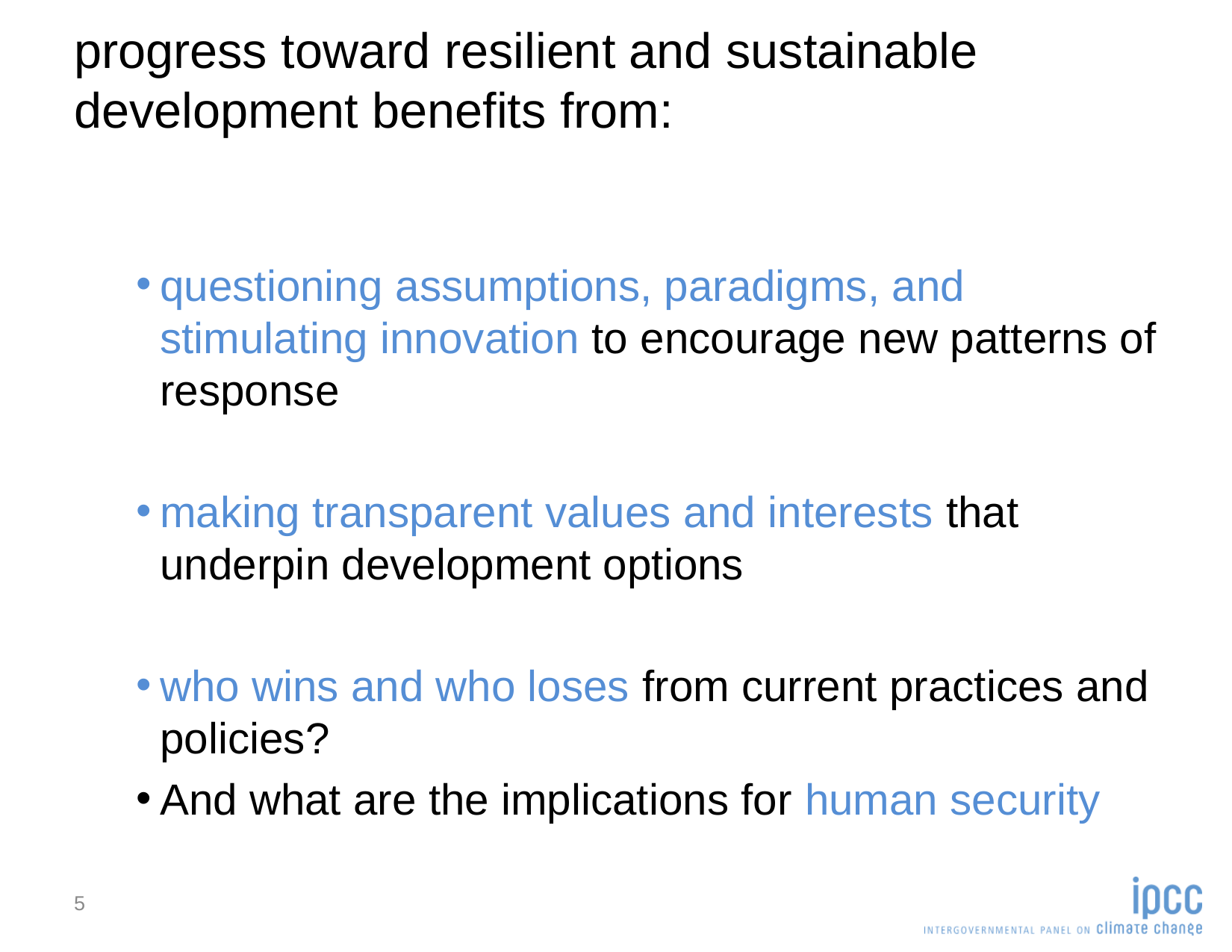

# progress toward resilient and sustainable development benefits from:

questioning assumptions, paradigms, and stimulating innovation to encourage new patterns of response

making transparent values and interests that underpin development options

who wins and who loses from current practices and policies?
And what are the implications for human security

5